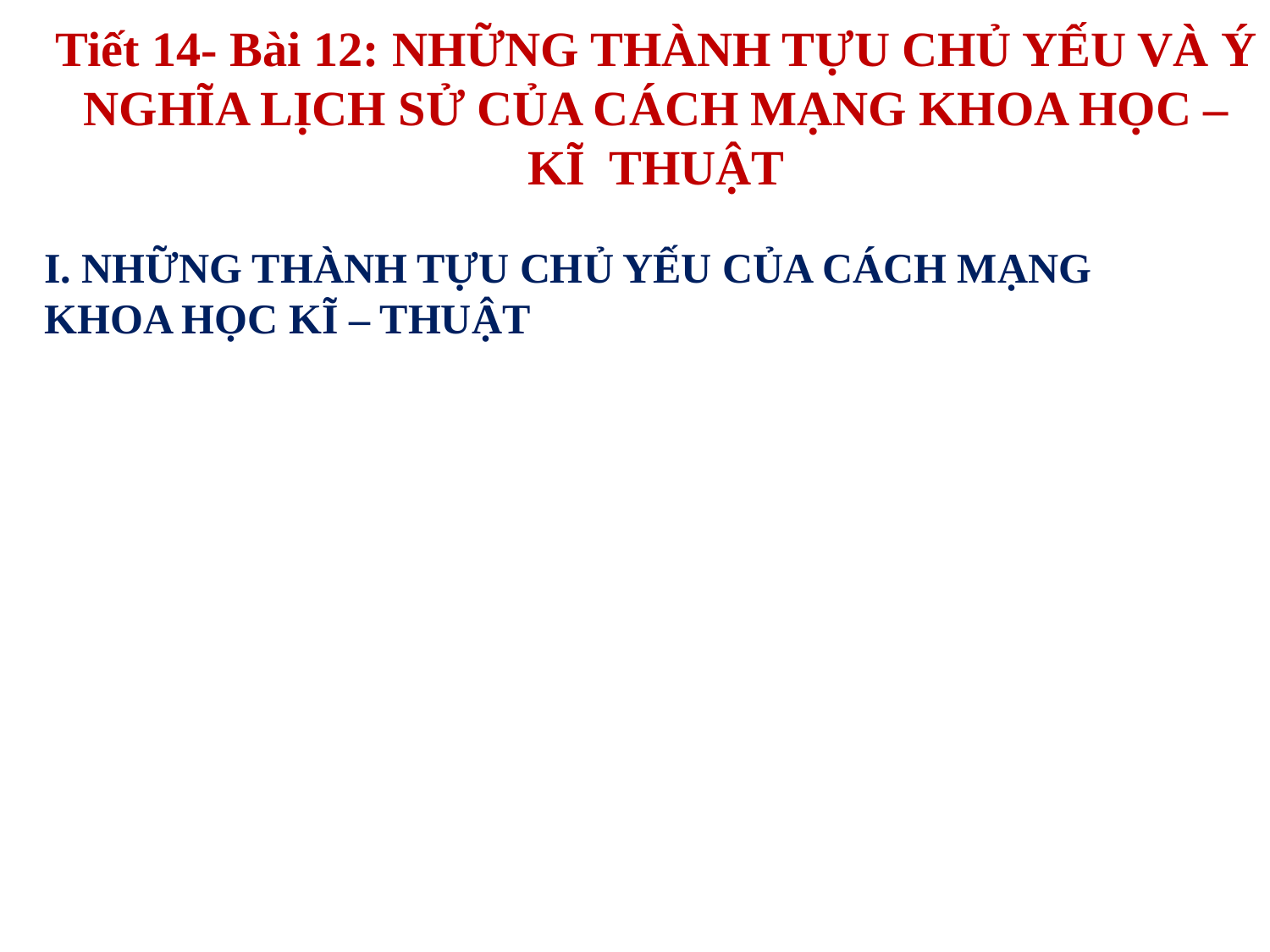

Tiết 14- Bài 12: NHỮNG THÀNH TỰU CHỦ YẾU VÀ Ý NGHĨA LỊCH SỬ CỦA CÁCH MẠNG KHOA HỌC – KĨ  THUẬT
I. NHỮNG THÀNH TỰU CHỦ YẾU CỦA CÁCH MẠNG KHOA HỌC KĨ – THUẬT